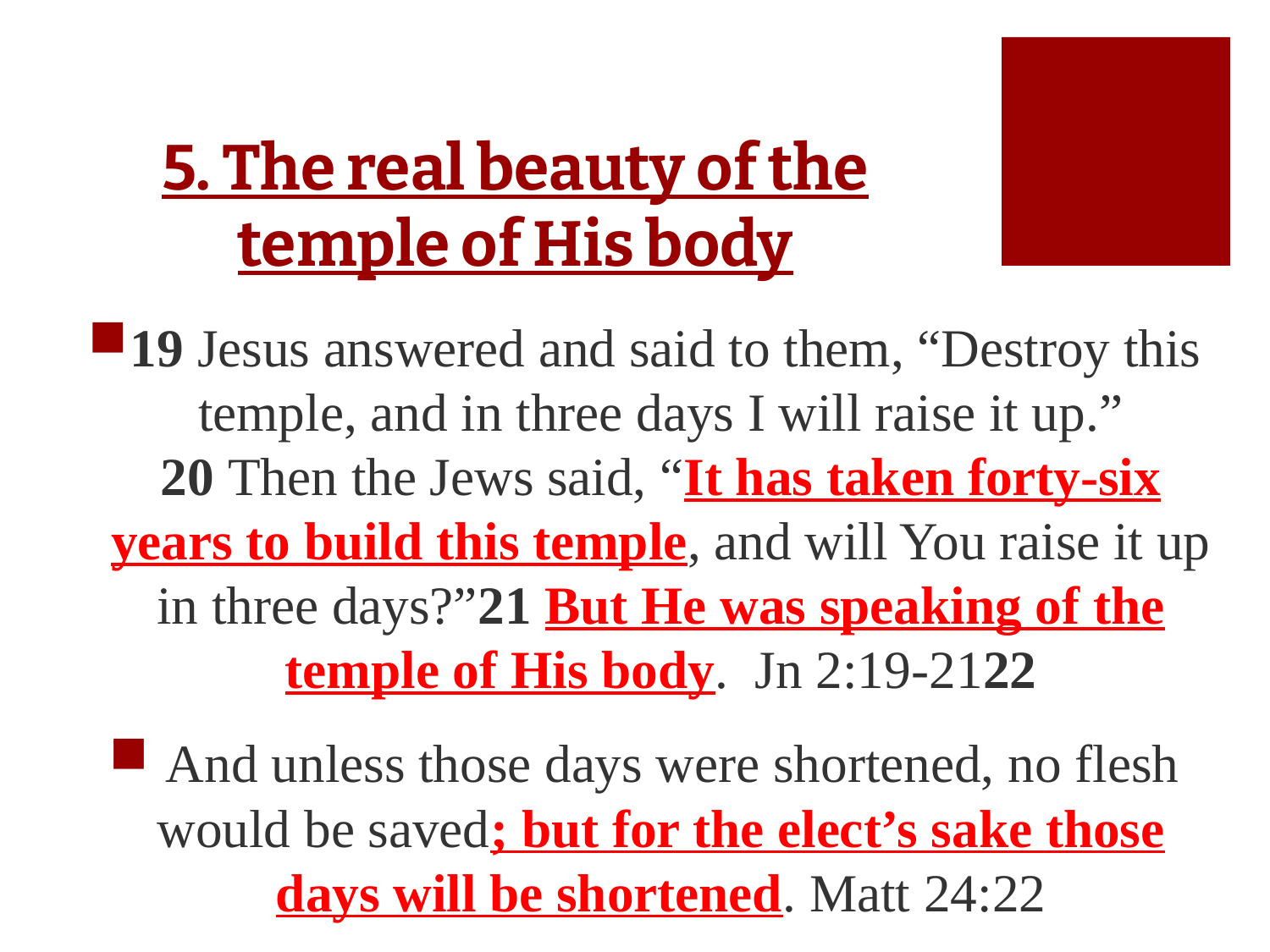

# 5. The real beauty of the temple of His body
19 Jesus answered and said to them, “Destroy this temple, and in three days I will raise it up.” 20 Then the Jews said, “It has taken forty-six years to build this temple, and will You raise it up in three days?”21 But He was speaking of the temple of His body.  Jn 2:19-2122
 And unless those days were shortened, no flesh would be saved; but for the elect’s sake those days will be shortened. Matt 24:22